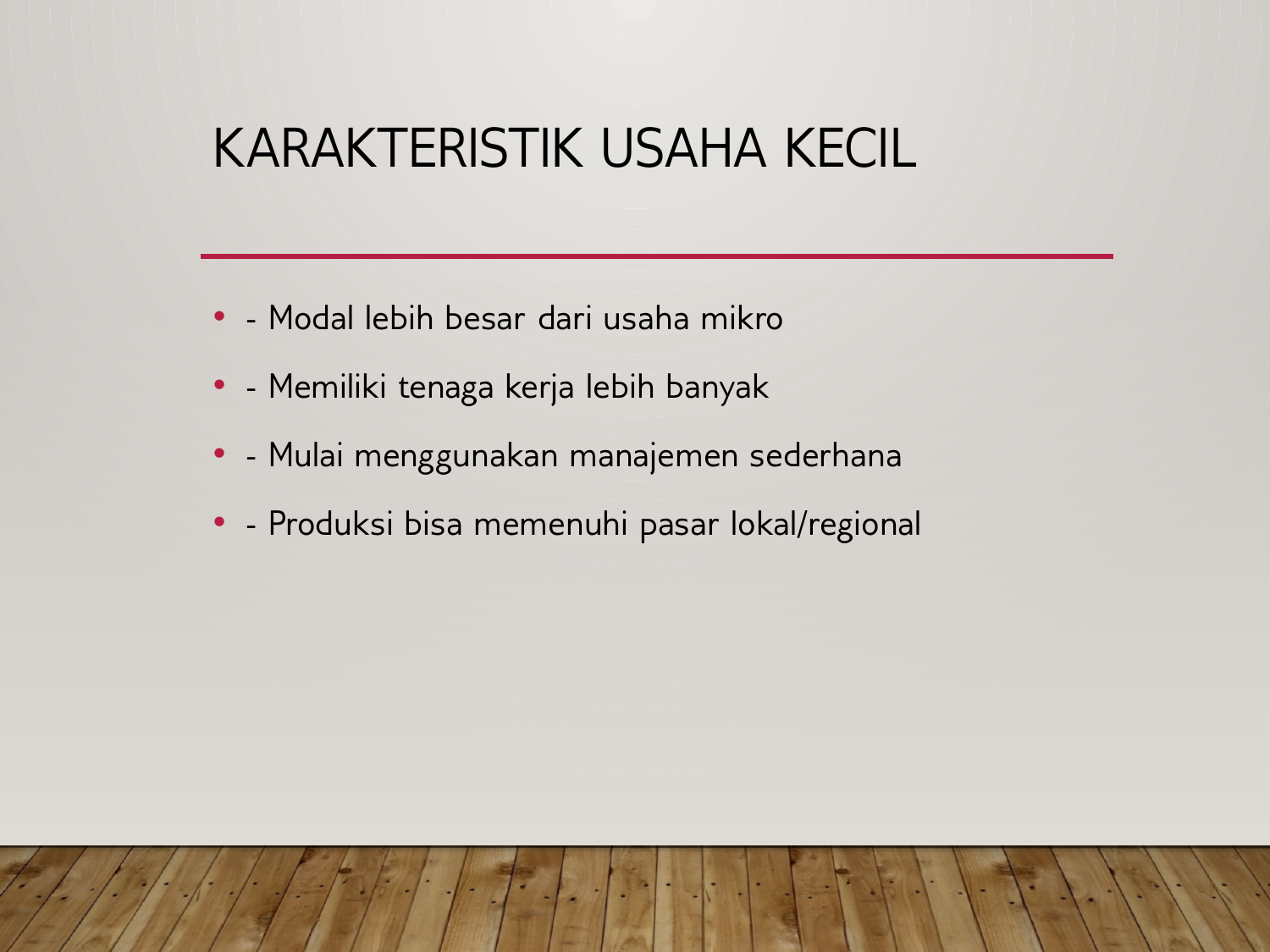

# Karakteristik Usaha Kecil
- Modal lebih besar dari usaha mikro
- Memiliki tenaga kerja lebih banyak
- Mulai menggunakan manajemen sederhana
- Produksi bisa memenuhi pasar lokal/regional